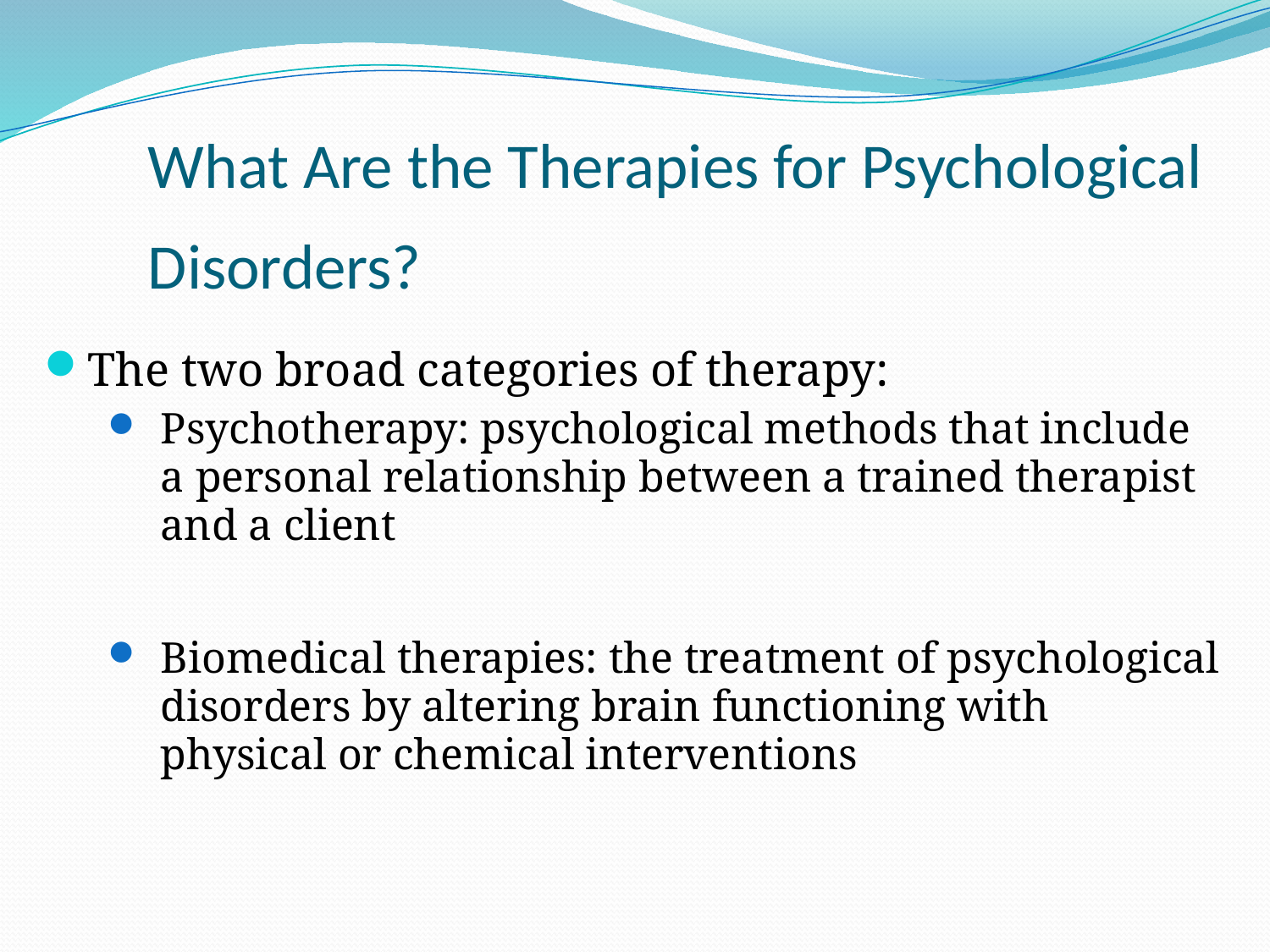

# What Are the Therapies for Psychological Disorders?
The two broad categories of therapy:
Psychotherapy: psychological methods that include a personal relationship between a trained therapist and a client

Biomedical therapies: the treatment of psychological disorders by altering brain functioning with physical or chemical interventions